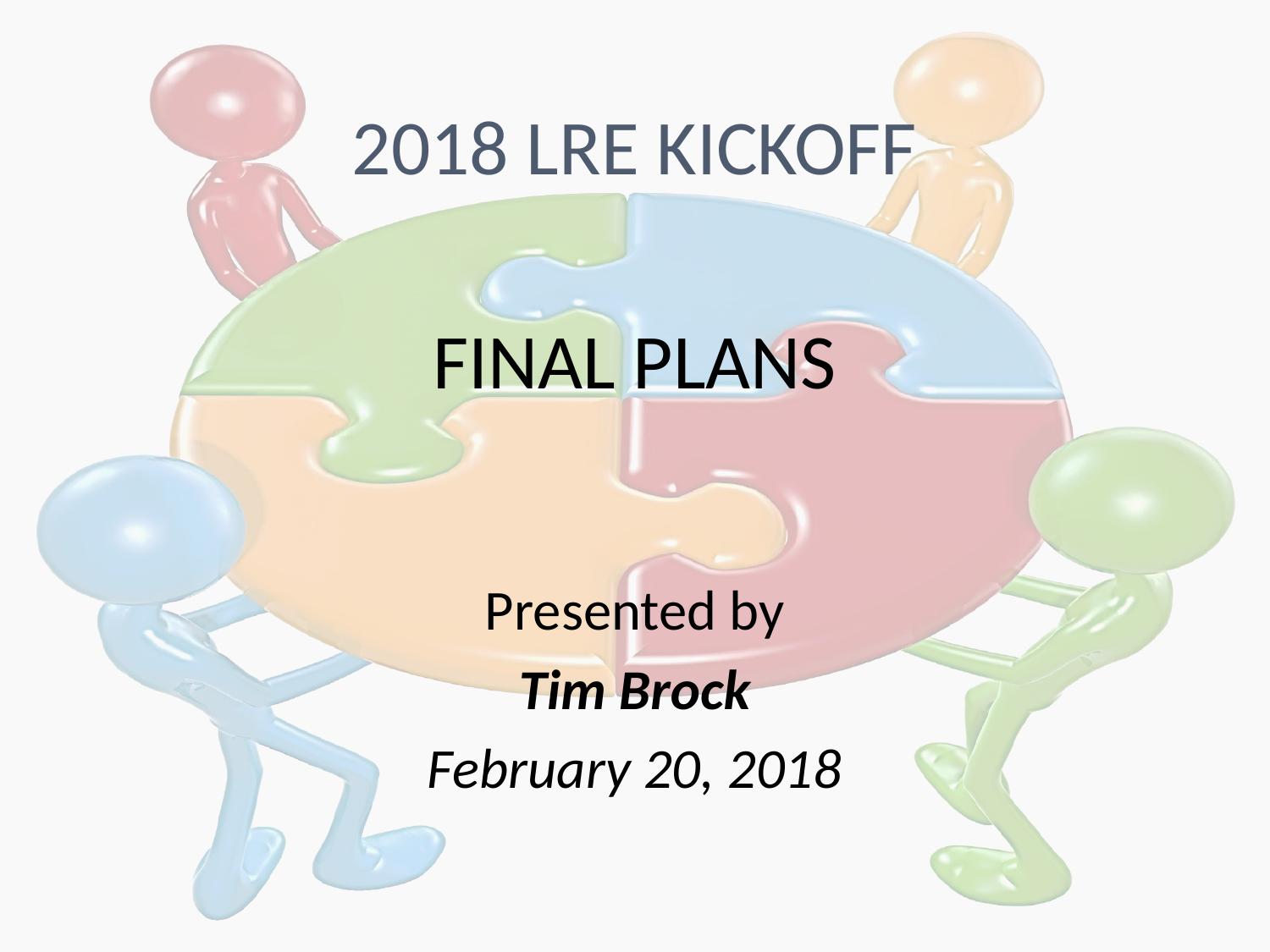

# 2018 LRE KICKOFF

FINAL PLANS

Presented by
Tim Brock
February 20, 2018